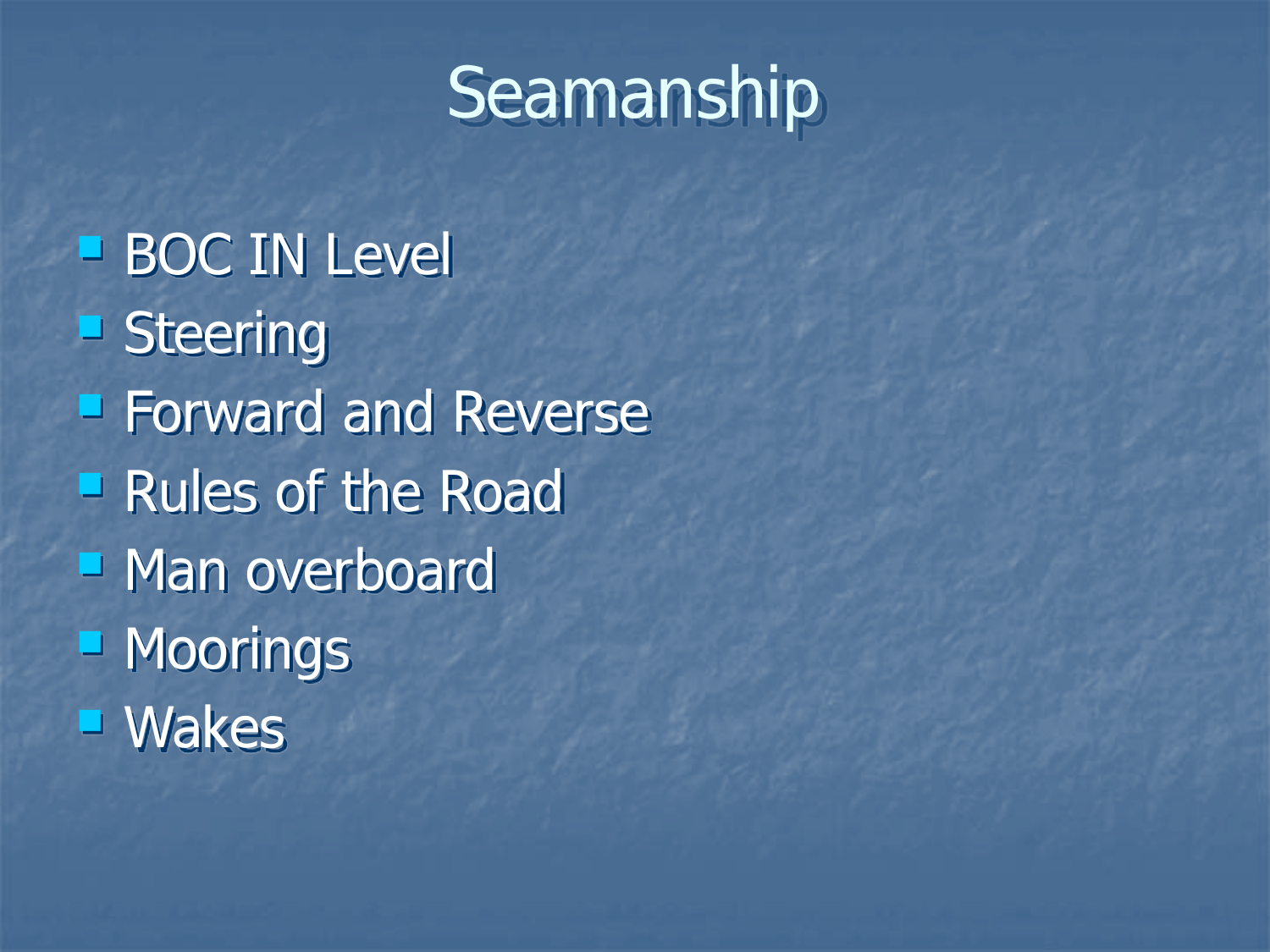

# Seamanship
BOC IN Level
Steering
Forward and Reverse
Rules of the Road
Man overboard
Moorings
Wakes